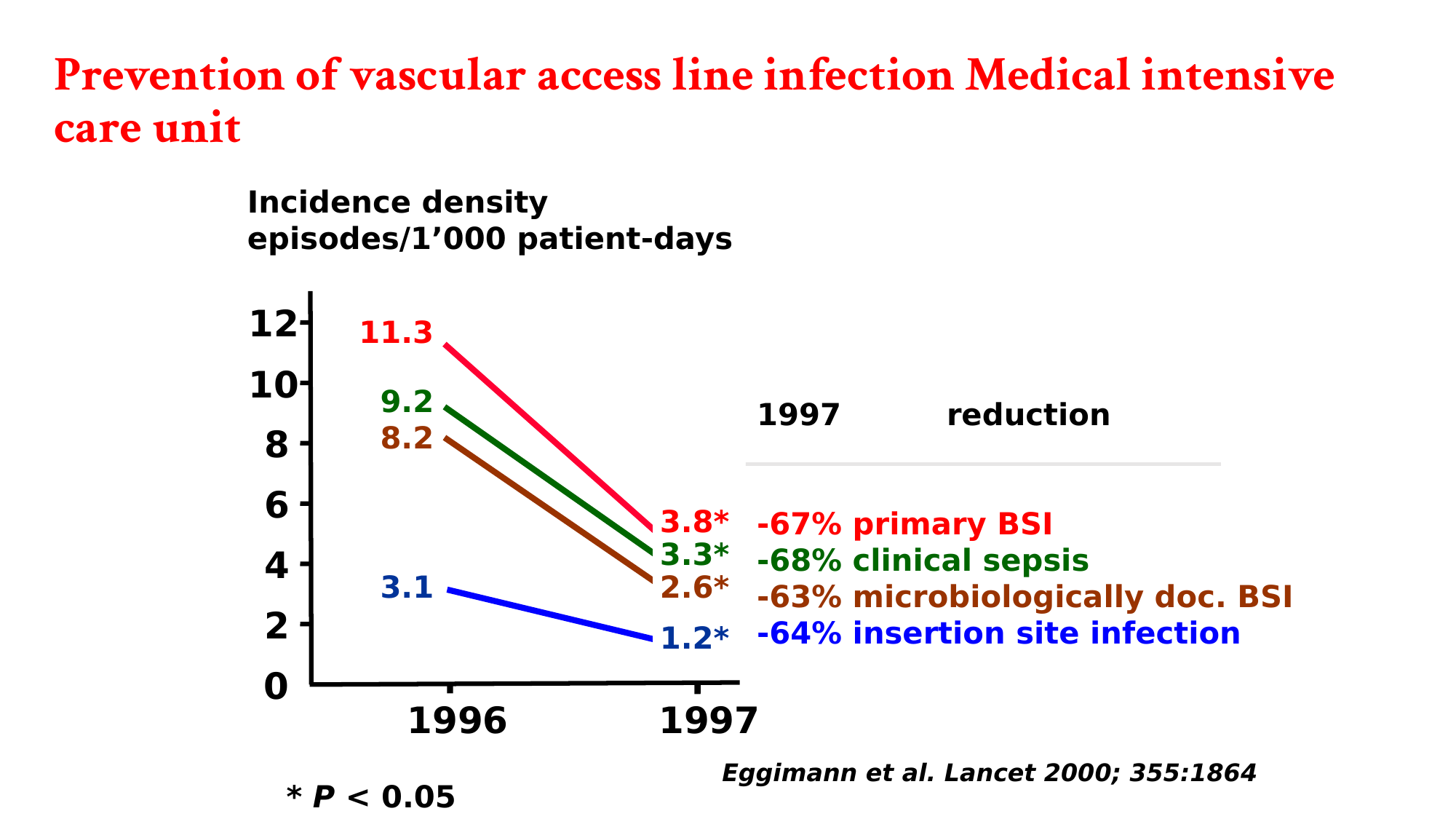

# Prevention of vascular access line infection Medical intensive care unit

Incidence density
episodes/1’000 patient-days

12
11.3

9.2
8.2

3.1

10

          reduction
1999

-67% primary BSI%
-68% clinical sepsis
-63% microbiologically doc. BSI
-64% insertion site infection	-74%

8

6
3.8*
3.3*
2.6*

1.2*

4

2

0

1996
1997
1999
Eggimann et al. Lancet 2000; 355:1864
* P < 0.05